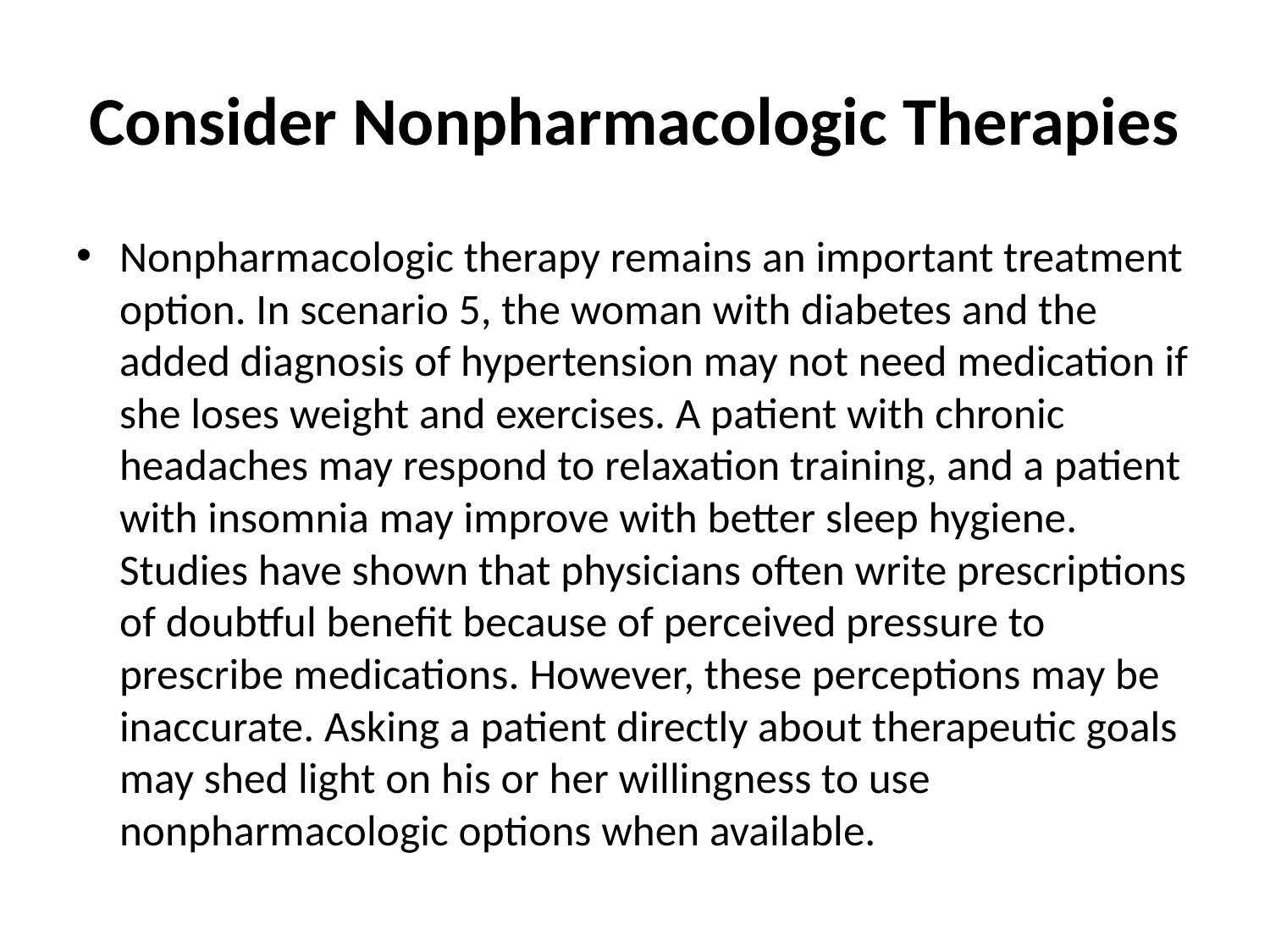

# Consider Nonpharmacologic Therapies
Nonpharmacologic therapy remains an important treatment option. In scenario 5, the woman with diabetes and the added diagnosis of hypertension may not need medication if she loses weight and exercises. A patient with chronic headaches may respond to relaxation training, and a patient with insomnia may improve with better sleep hygiene.  Studies have shown that physicians often write prescriptions of doubtful benefit because of perceived pressure to prescribe medications. However, these perceptions may be inaccurate. Asking a patient directly about therapeutic goals may shed light on his or her willingness to use nonpharmacologic options when available.